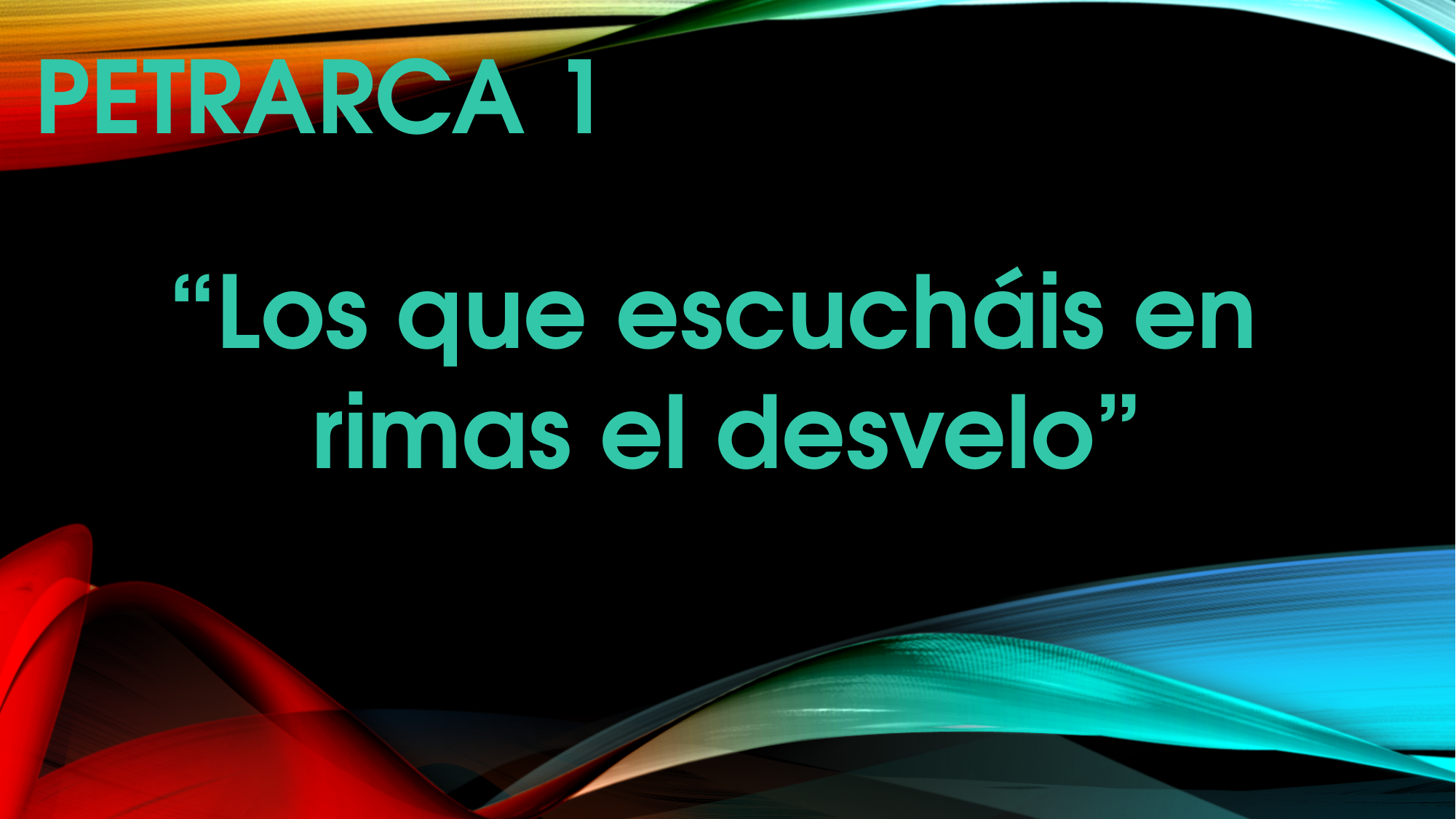

PETRARCA 1
“Los que escucháis en
rimas el desvelo”